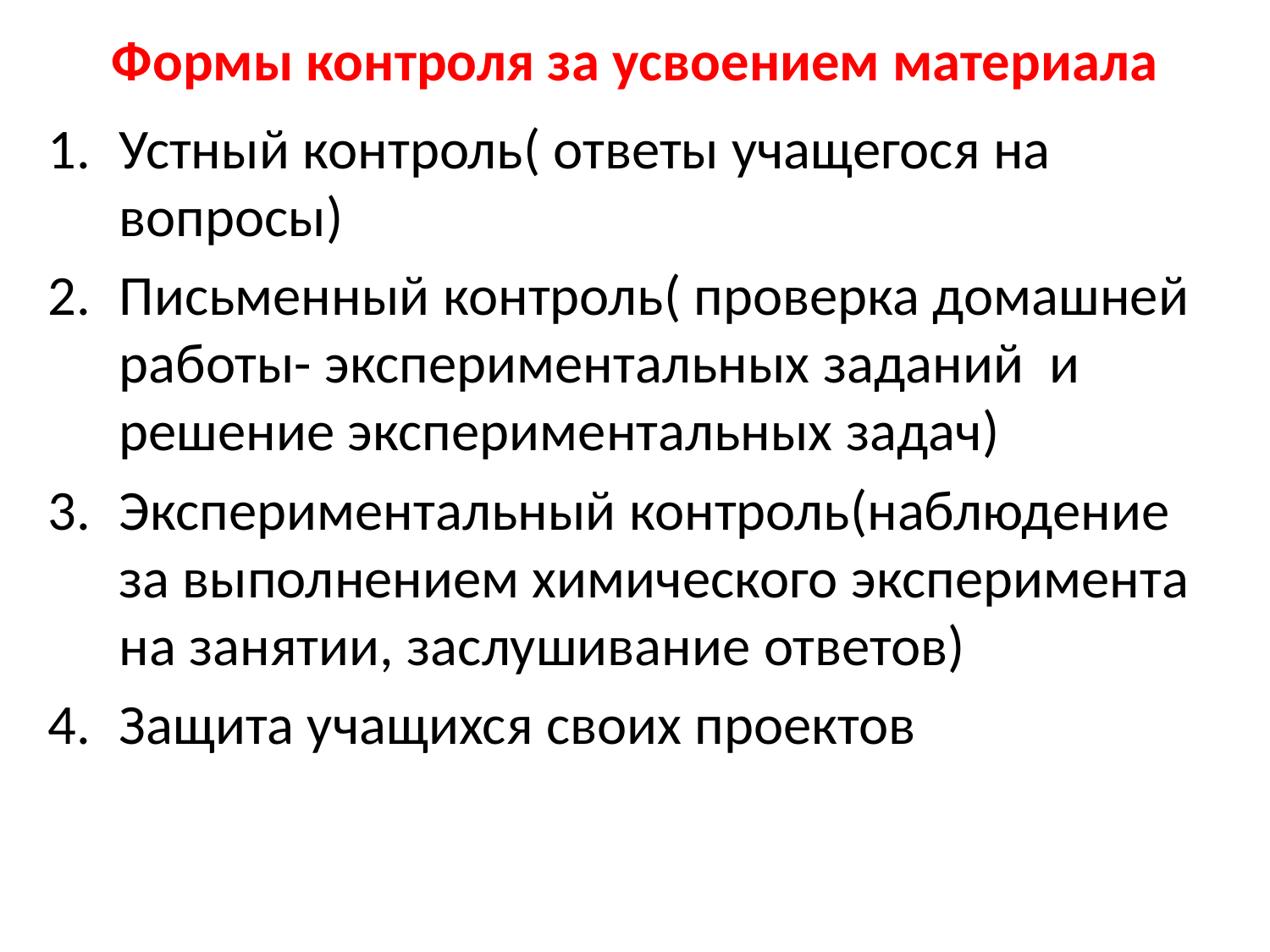

# Формы контроля за усвоением материала
Устный контроль( ответы учащегося на вопросы)
Письменный контроль( проверка домашней работы- экспериментальных заданий  и решение экспериментальных задач)
Экспериментальный контроль(наблюдение за выполнением химического эксперимента на занятии, заслушивание ответов)
Защита учащихся своих проектов